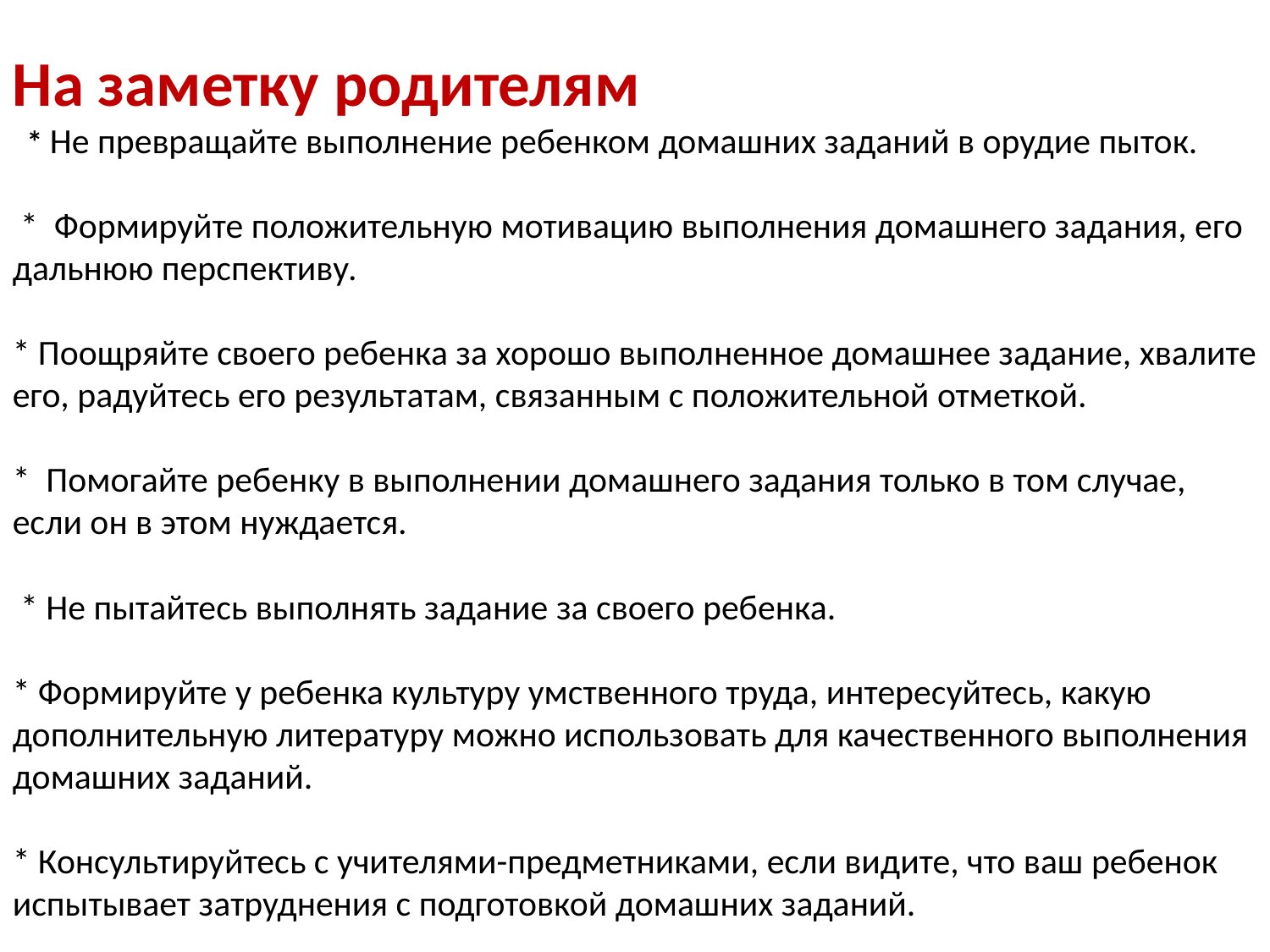

На заметку родителям
  * Не превращайте выполнение ребенком домашних заданий в орудие пыток.
 *  Формируйте положительную мотивацию выполнения домашнего задания, его дальнюю перспективу.
* Поощряйте своего ребенка за хорошо выполненное домашнее задание, хвалите его, радуйтесь его результатам, связанным с положительной отметкой.
*  Помогайте ребенку в выполнении домашнего задания только в том случае, если он в этом нуждается.
 * Не пытайтесь выполнять задание за своего ребенка.
* Формируйте у ребенка культуру умственного труда, интересуйтесь, какую дополнительную литературу можно использовать для качественного выполнения домашних заданий.
* Консультируйтесь с учителями-предметниками, если видите, что ваш ребенок испытывает затруднения с подготовкой домашних заданий.